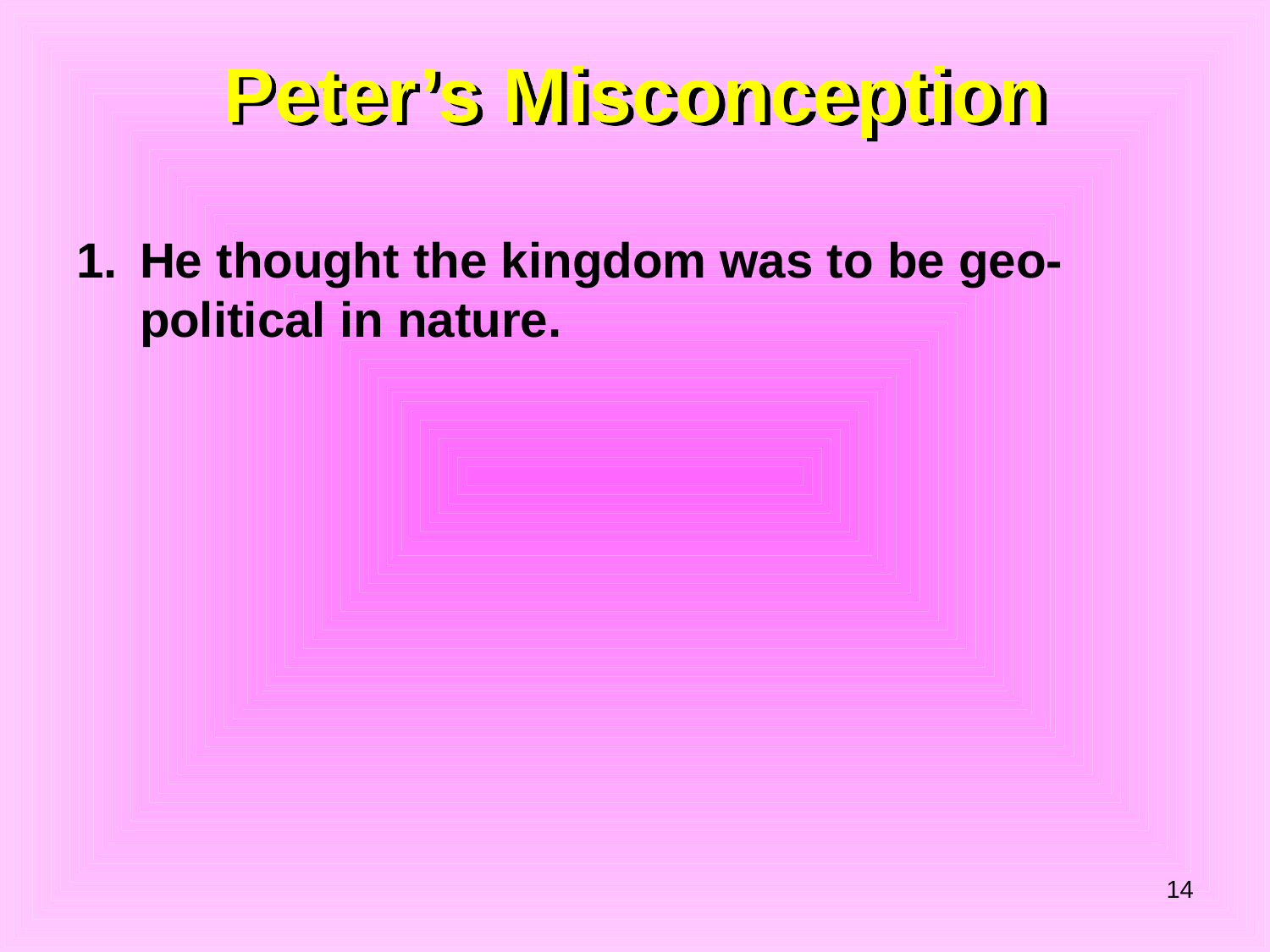

# Peter’s Misconception
He thought the kingdom was to be geo-political in nature.
14